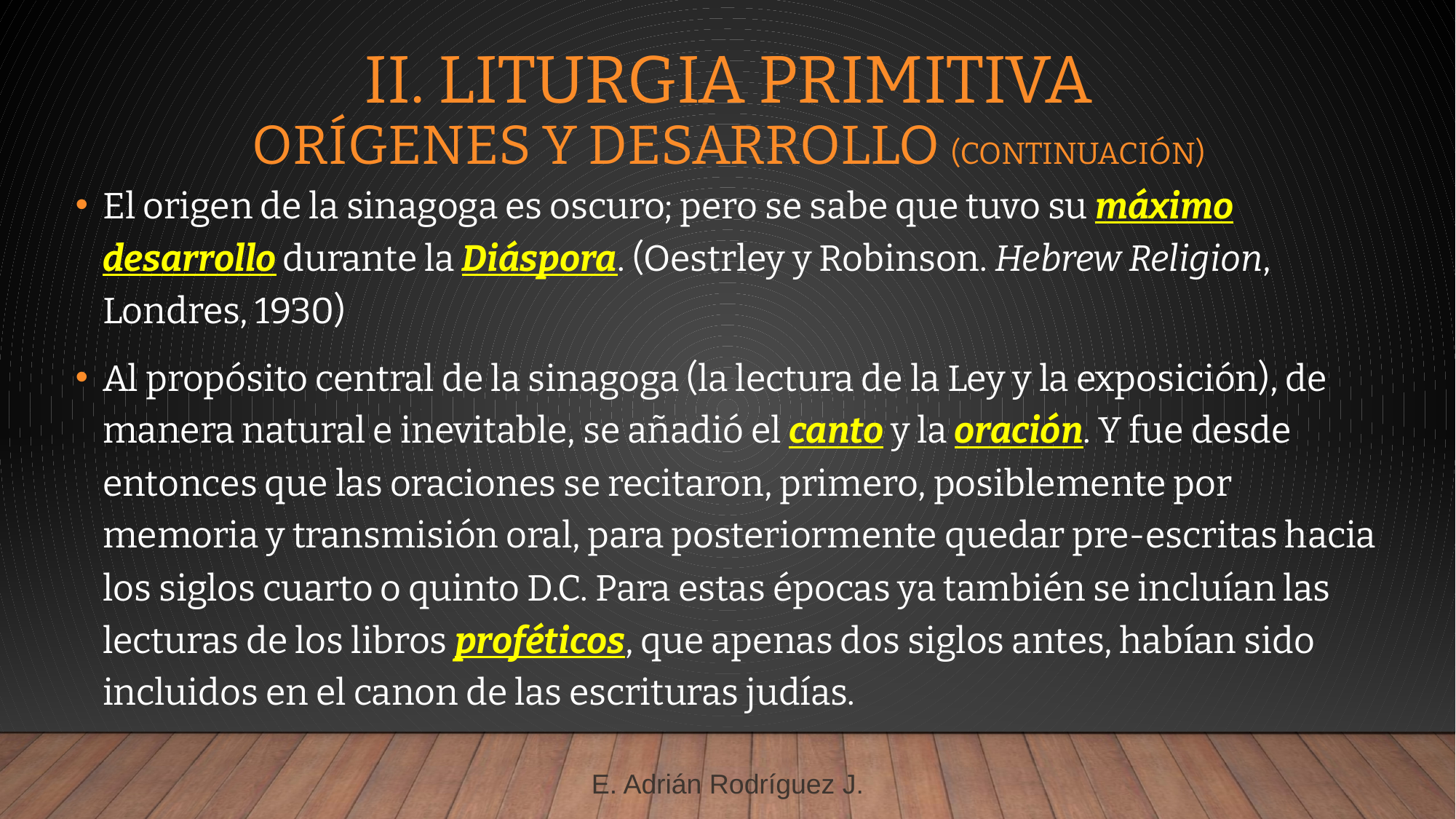

# ii. liturgia primitiva orígenes y Desarrollo (Continuación)
El origen de la sinagoga es oscuro; pero se sabe que tuvo su máximo desarrollo durante la Diáspora. (Oestrley y Robinson. Hebrew Religion, Londres, 1930)
Al propósito central de la sinagoga (la lectura de la Ley y la exposición), de manera natural e inevitable, se añadió el canto y la oración. Y fue desde entonces que las oraciones se recitaron, primero, posiblemente por memoria y transmisión oral, para posteriormente quedar pre-escritas hacia los siglos cuarto o quinto D.C. Para estas épocas ya también se incluían las lecturas de los libros proféticos, que apenas dos siglos antes, habían sido incluidos en el canon de las escrituras judías.
E. Adrián Rodríguez J.